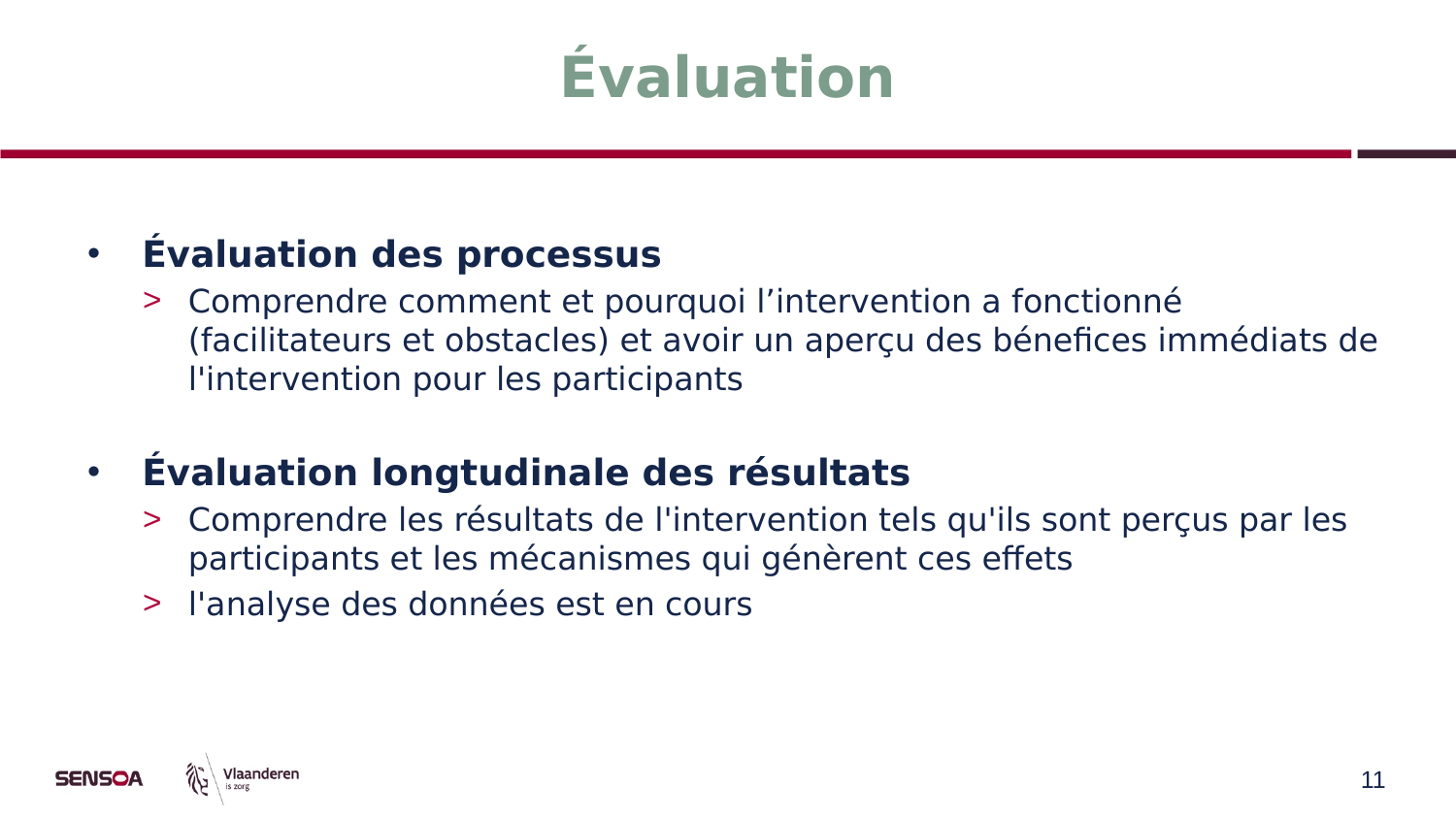

# Évaluation

Évaluation des processus
Comprendre comment et pourquoi l’intervention a fonctionné (facilitateurs et obstacles) et avoir un aperçu des bénefices immédiats de l'intervention pour les participants

Évaluation longtudinale des résultats
Comprendre les résultats de l'intervention tels qu'ils sont perçus par les participants et les mécanismes qui génèrent ces effets
l'analyse des données est en cours

11